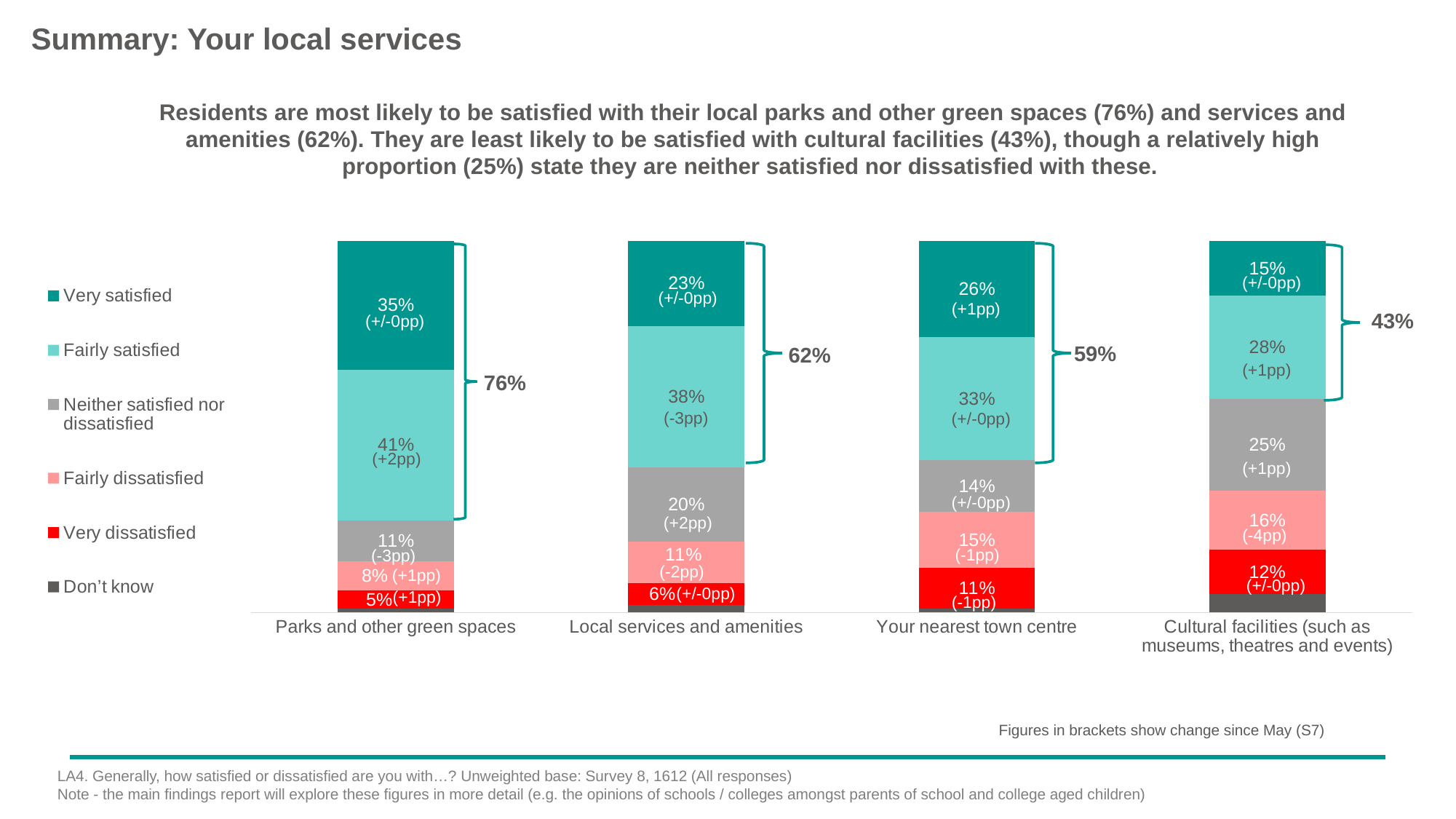

Summary: Your local services
Residents are most likely to be satisfied with their local parks and other green spaces (76%) and services and amenities (62%). They are least likely to be satisfied with cultural facilities (43%), though a relatively high proportion (25%) state they are neither satisfied nor dissatisfied with these.

### Chart

| Category | Don’t know  | Very dissatisfied  | Fairly dissatisfied | Neither satisfied nor dissatisfied | Fairly satisfied | Very satisfied |
|---|---|---|---|---|---|---|
| Parks and other green spaces | 0.01 | 0.05 | 0.08 | 0.11 | 0.41 | 0.35 |
| Local services and amenities | 0.02 | 0.06 | 0.11 | 0.2 | 0.38 | 0.23 |
| Your nearest town centre | 0.01 | 0.11 | 0.15 | 0.14 | 0.33 | 0.26 |
| Cultural facilities (such as museums, theatres and events) | 0.05 | 0.12 | 0.16 | 0.25 | 0.28 | 0.15 |

(+/-0pp)
(+/-0pp)
(+1pp)
43%
(+/-0pp)
59%
62%
(+1pp)
76%
(-3pp)
(+/-0pp)
(+2pp)
(+1pp)
(+/-0pp)
(+2pp)
(-4pp)
(-1pp)
(-3pp)
(-2pp)
(+1pp)
(+/-0pp)
(+/-0pp)
(+1pp)
(-1pp)
Figures in brackets show change since May (S7)
LA4. Generally, how satisfied or dissatisfied are you with…? Unweighted base: Survey 8, 1612 (All responses)
Note - the main findings report will explore these figures in more detail (e.g. the opinions of schools / colleges amongst parents of school and college aged children)